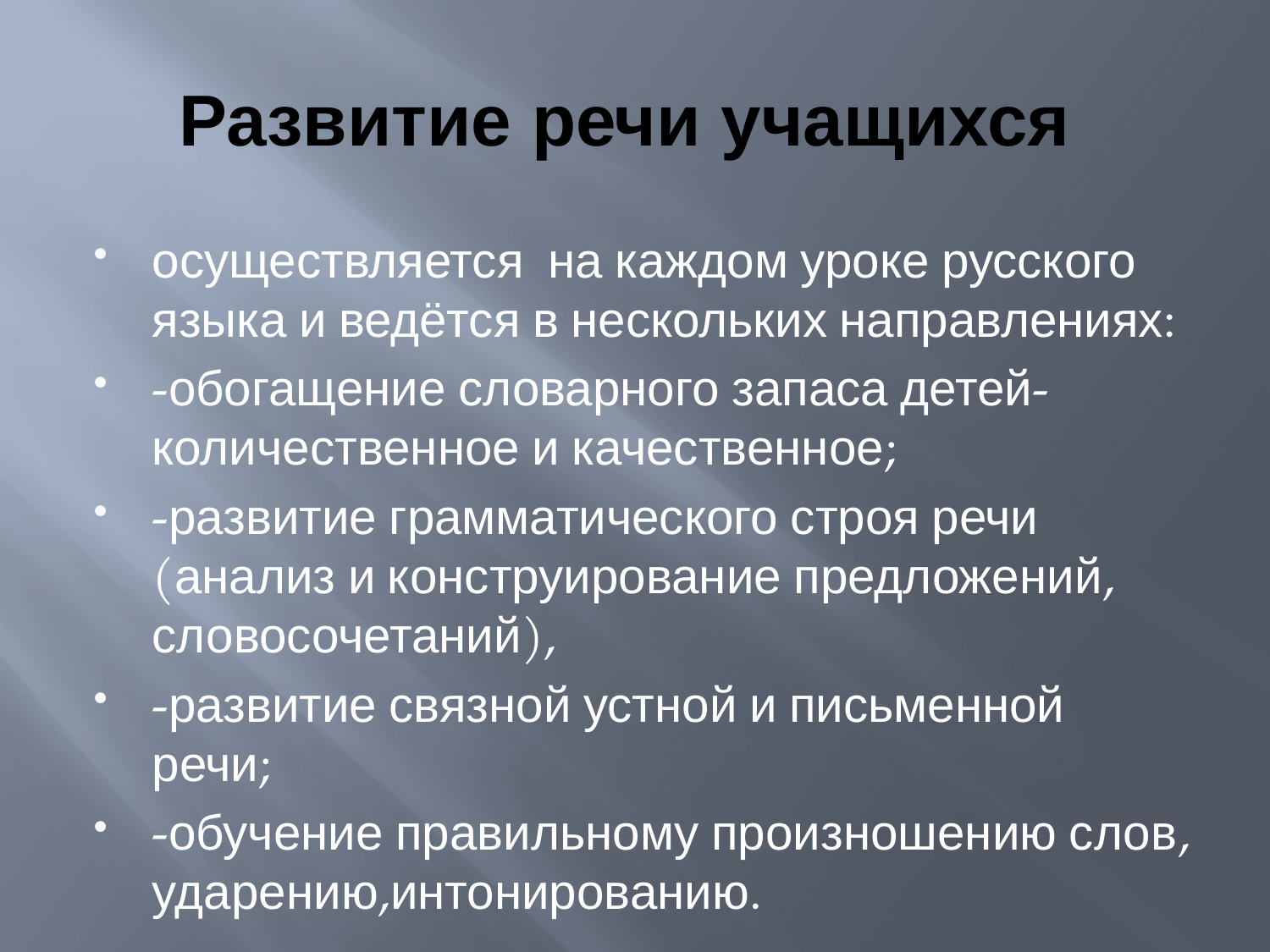

# Развитие речи учащихся
осуществляется  на каждом уроке русского языка и ведётся в нескольких направлениях:
-обогащение словарного запаса детей- количественное и качественное;
-развитие грамматического строя речи (анализ и конструирование предложений, словосочетаний),
-развитие связной устной и письменной речи;
-обучение правильному произношению слов, ударению,интонированию.